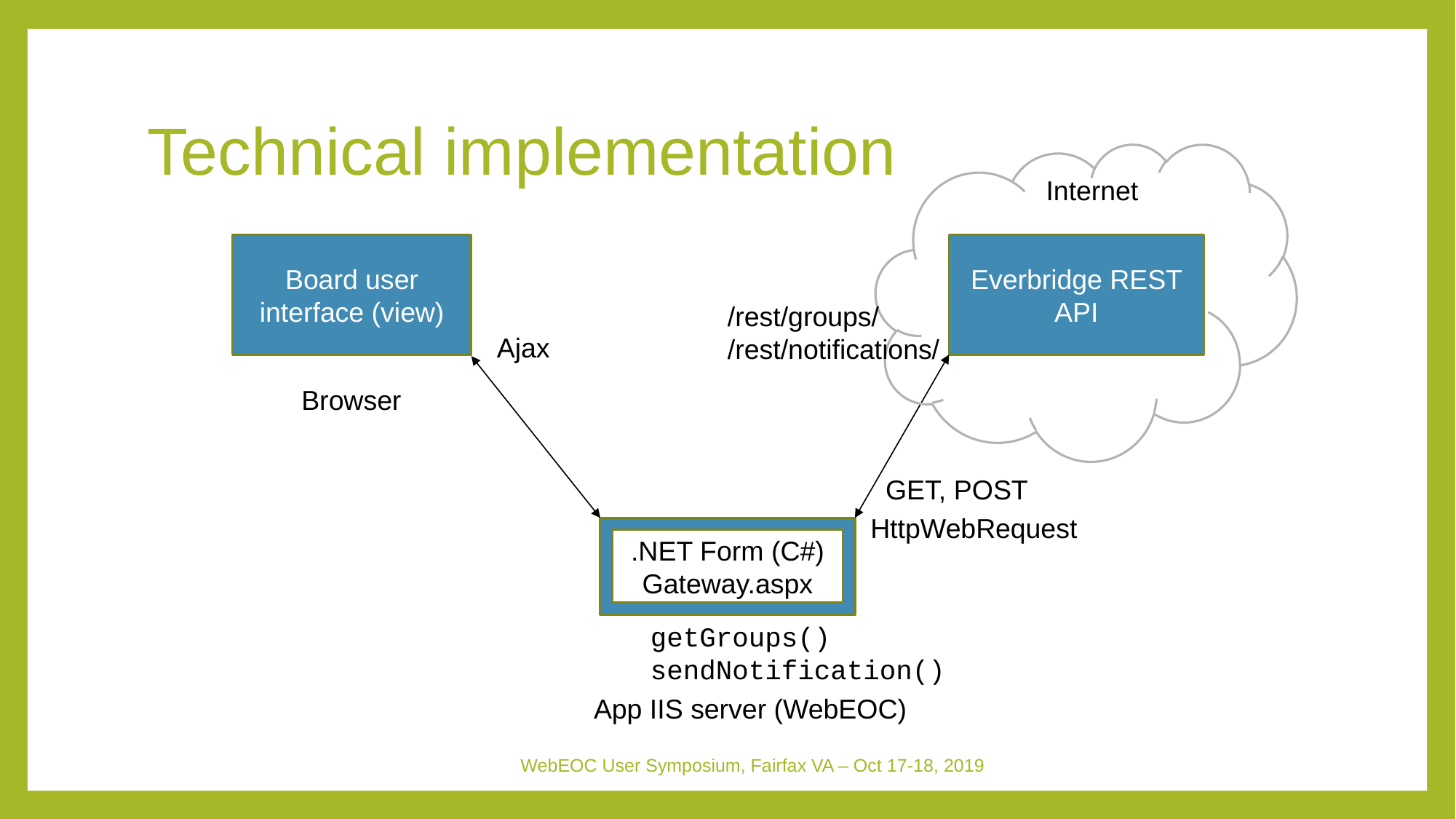

# Technical implementation

Internet
Board user interface (view)
Everbridge REST API
/rest/groups/
/rest/notifications/
Ajax
Browser
GET, POST
HttpWebRequest
.NET Form (C#)
Gateway.aspx
getGroups()
sendNotification()

App IIS server (WebEOC)
WebEOC User Symposium, Fairfax VA – Oct 17-18, 2019